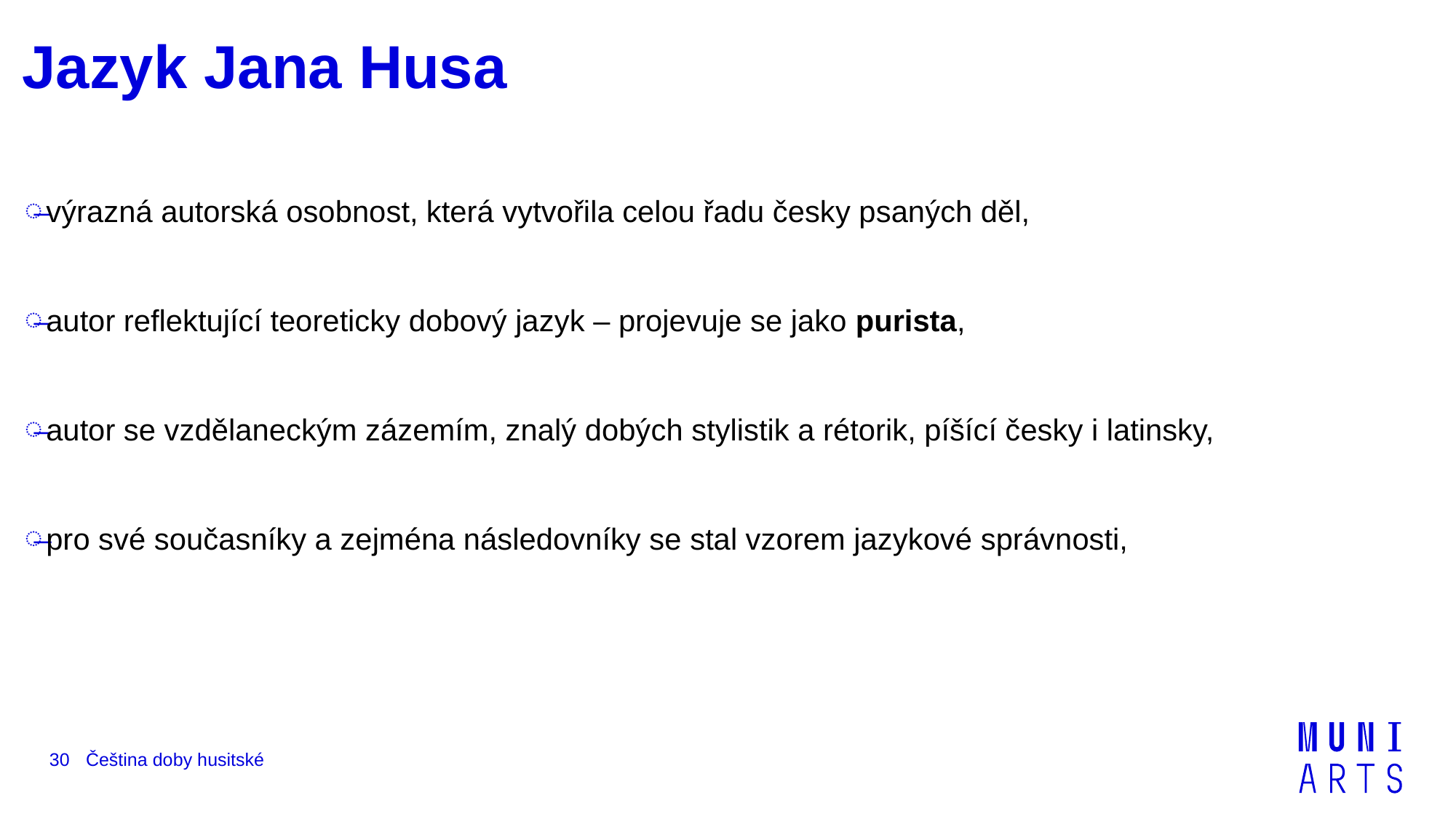

# Jazyk Jana Husa
výrazná autorská osobnost, která vytvořila celou řadu česky psaných děl,

autor reflektující teoreticky dobový jazyk – projevuje se jako purista,

autor se vzdělaneckým zázemím, znalý dobých stylistik a rétorik, píšící česky i latinsky,

pro své současníky a zejména následovníky se stal vzorem jazykové správnosti,
30
Čeština doby husitské